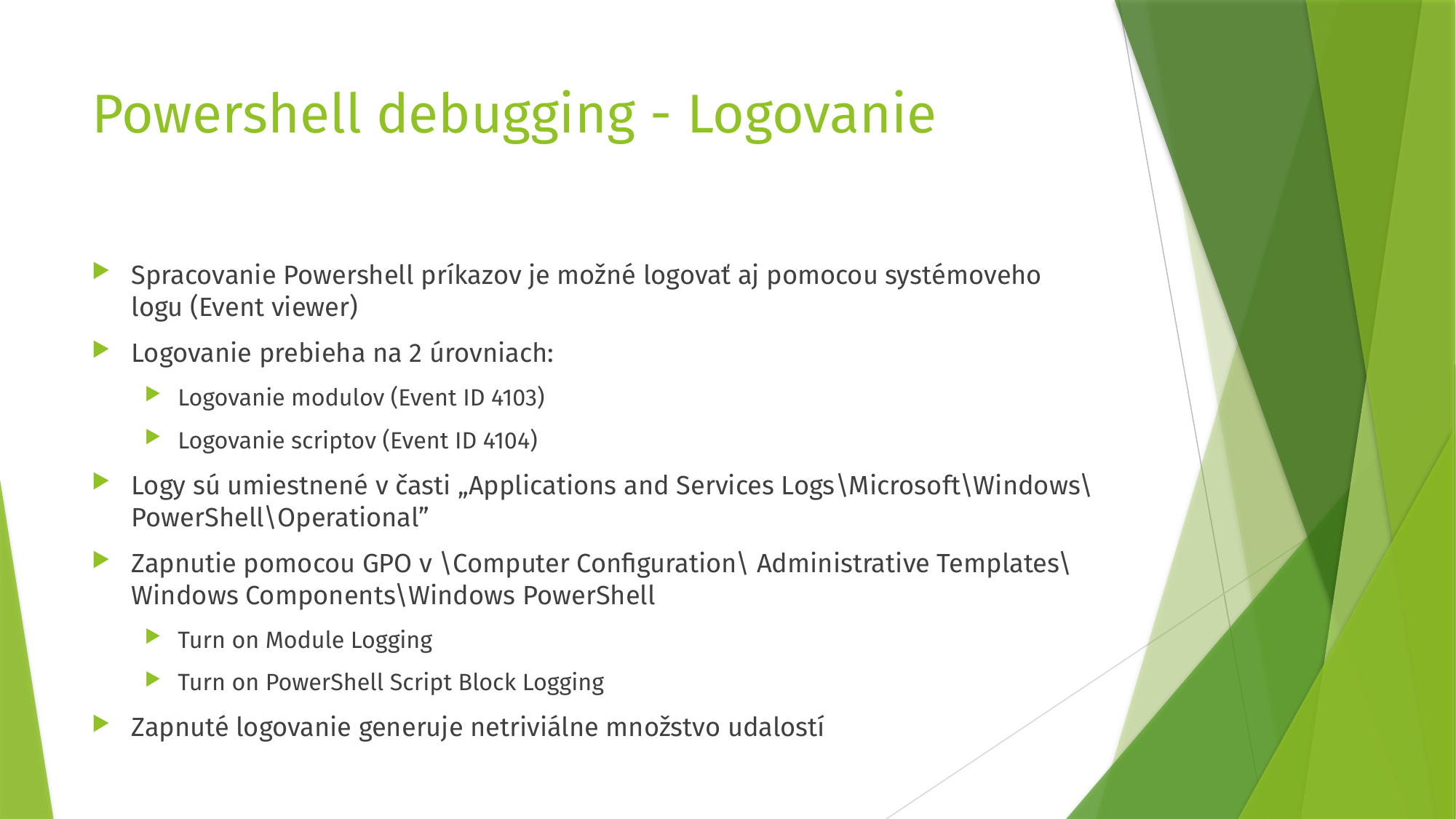

# Powershell debugging - Logovanie

Spracovanie Powershell príkazov je možné logovať aj pomocou systémoveho logu (Event viewer)
Logovanie prebieha na 2 úrovniach:
Logovanie modulov (Event ID 4103)
Logovanie scriptov (Event ID 4104)
Logy sú umiestnené v časti „Applications and Services Logs\Microsoft\Windows\PowerShell\Operational”
Zapnutie pomocou GPO v \Computer Configuration\ Administrative Templates\Windows Components\Windows PowerShell
Turn on Module Logging
Turn on PowerShell Script Block Logging
Zapnuté logovanie generuje netriviálne množstvo udalostí